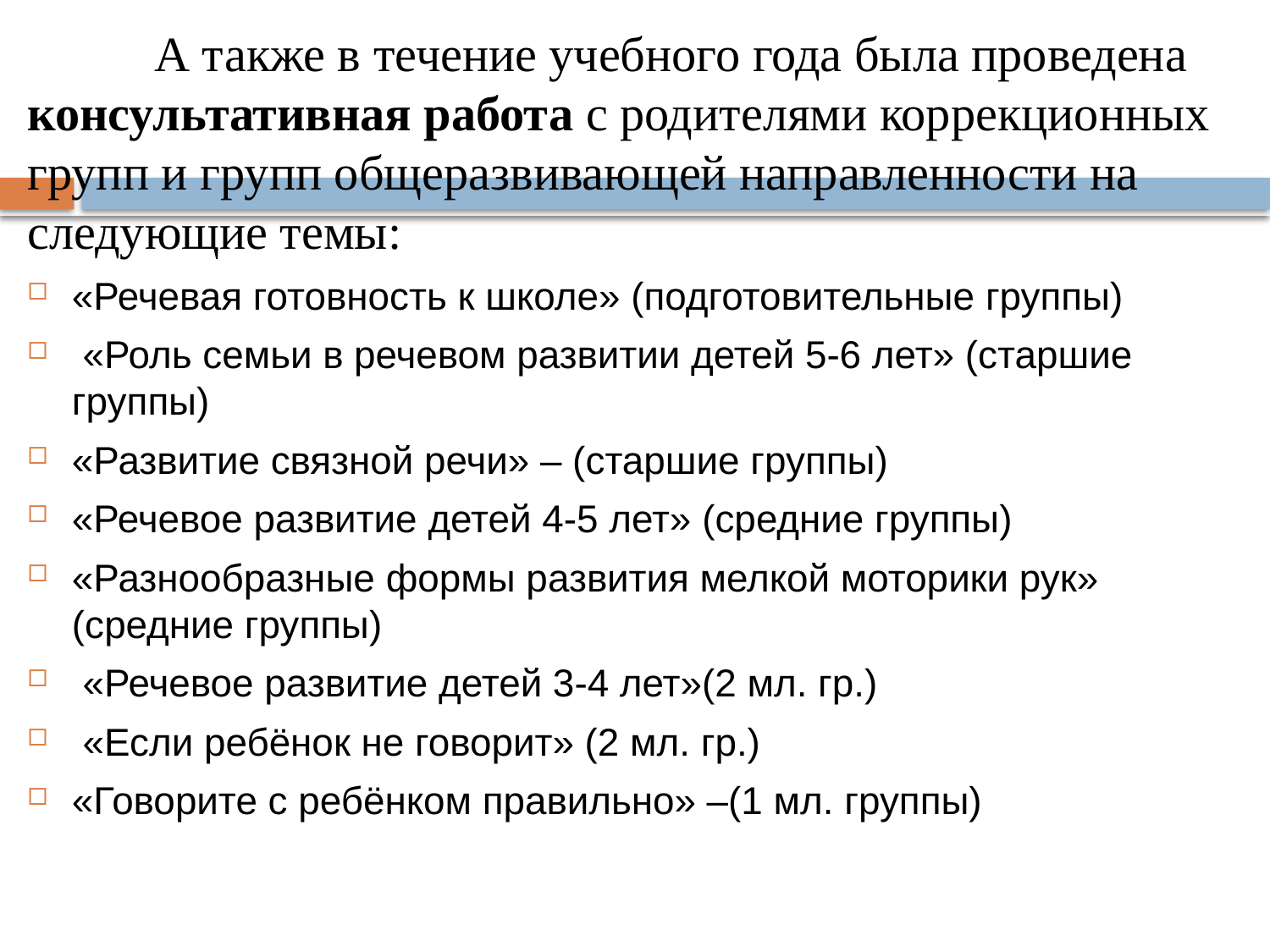

А также в течение учебного года была проведена консультативная работа с родителями коррекционных групп и групп общеразвивающей направленности на следующие темы:
«Речевая готовность к школе» (подготовительные группы)
 «Роль семьи в речевом развитии детей 5-6 лет» (старшие группы)
«Развитие связной речи» – (старшие группы)
«Речевое развитие детей 4-5 лет» (средние группы)
«Разнообразные формы развития мелкой моторики рук» (средние группы)
 «Речевое развитие детей 3-4 лет»(2 мл. гр.)
 «Если ребёнок не говорит» (2 мл. гр.)
«Говорите с ребёнком правильно» –(1 мл. группы)